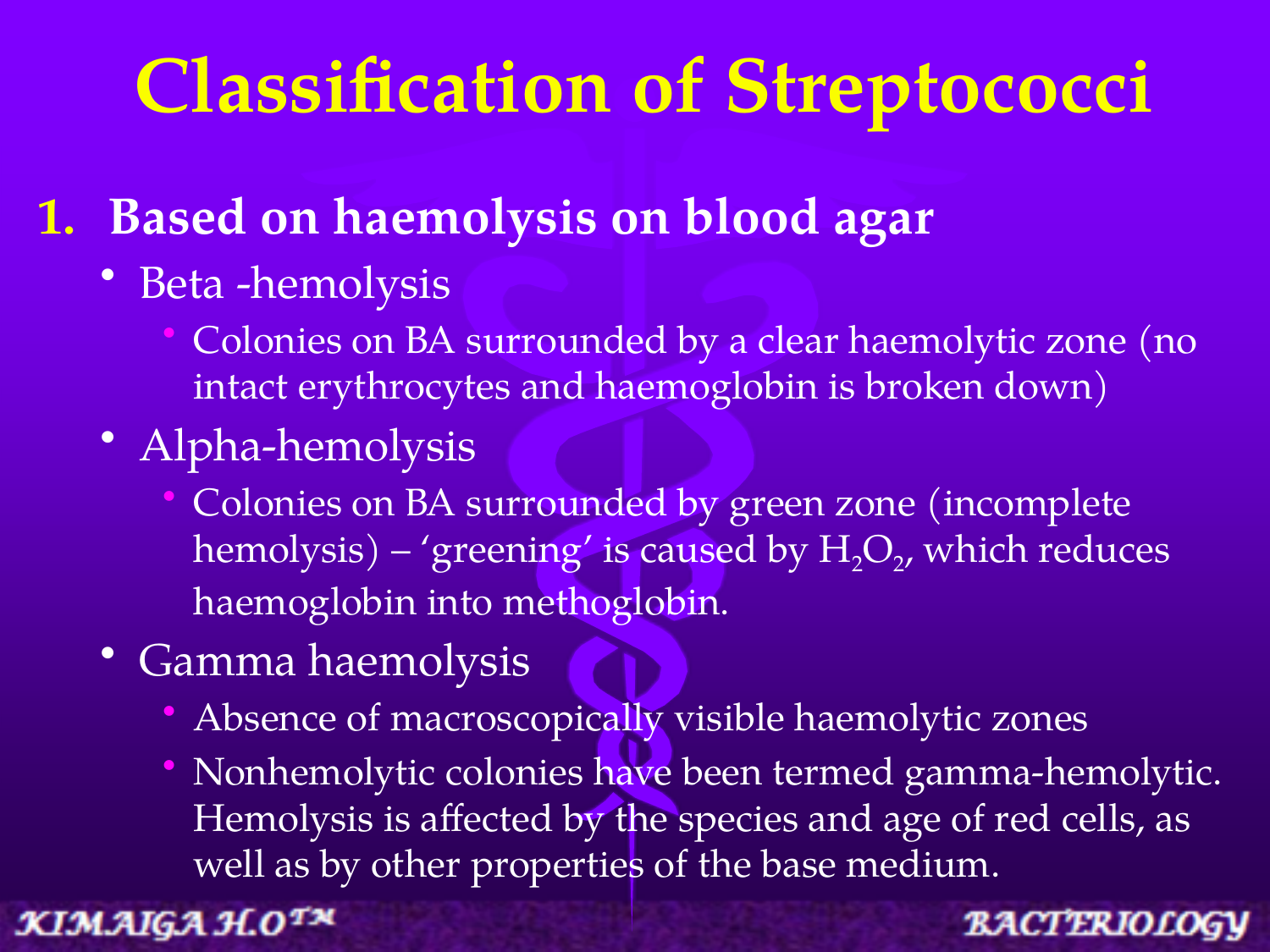

# Classification of Streptococci
Based on haemolysis on blood agar
Beta -hemolysis
Colonies on BA surrounded by a clear haemolytic zone (no intact erythrocytes and haemoglobin is broken down)
Alpha-hemolysis
Colonies on BA surrounded by green zone (incomplete hemolysis) – ‘greening’ is caused by H2O2, which reduces haemoglobin into methoglobin.
Gamma haemolysis
Absence of macroscopically visible haemolytic zones
Nonhemolytic colonies have been termed gamma-hemolytic. Hemolysis is affected by the species and age of red cells, as well as by other properties of the base medium.